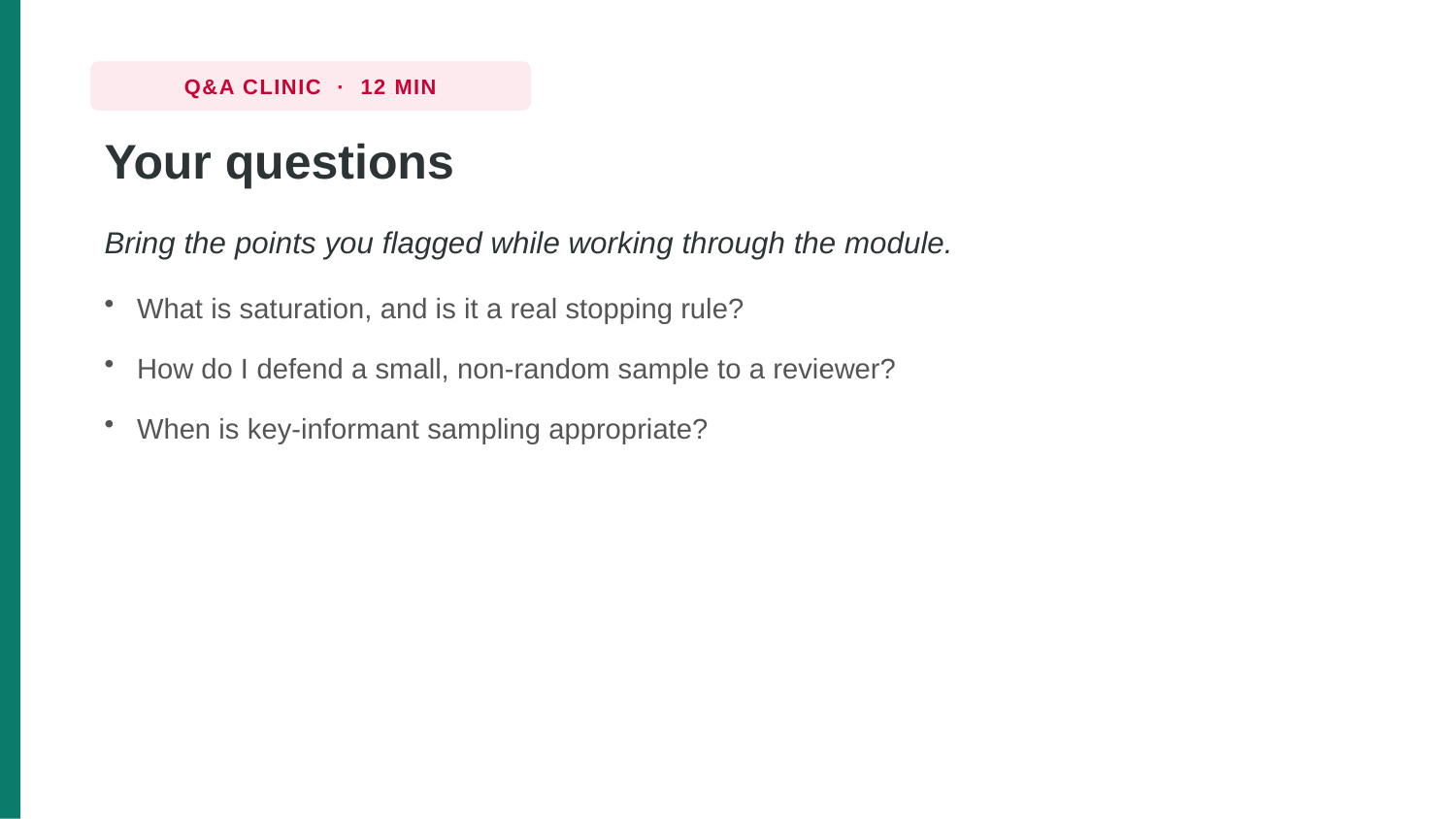

Q&A CLINIC  ·  12 MIN
Your questions
Bring the points you flagged while working through the module.
What is saturation, and is it a real stopping rule?
How do I defend a small, non-random sample to a reviewer?
When is key-informant sampling appropriate?